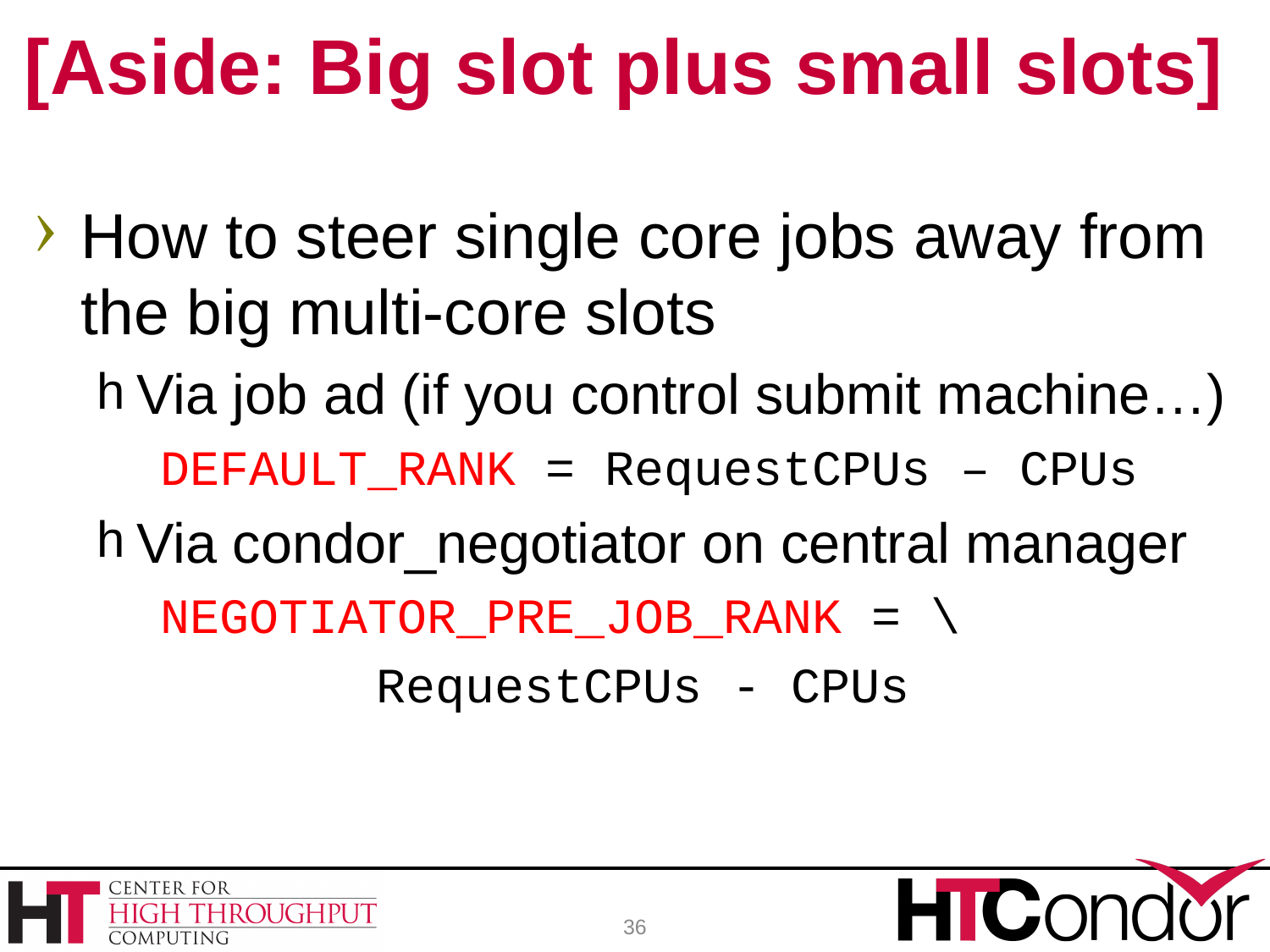

# [Aside: Big slot plus small slots]
How to steer single core jobs away from the big multi-core slots
Via job ad (if you control submit machine…)
DEFAULT_RANK = RequestCPUs – CPUs
Via condor_negotiator on central manager
NEGOTIATOR_PRE_JOB_RANK = \
	   RequestCPUs - CPUs

36